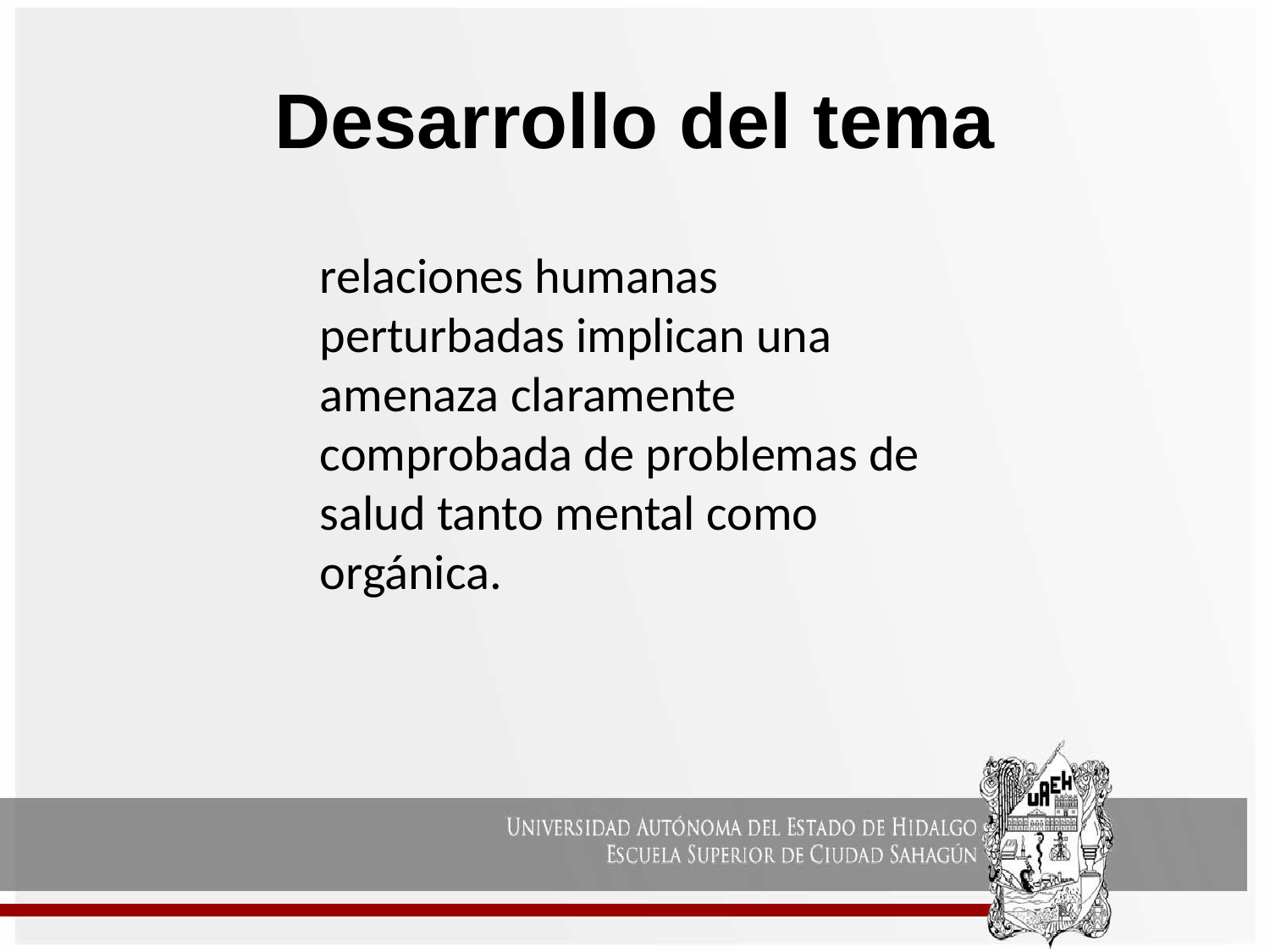

# Desarrollo del tema

relaciones humanas perturbadas implican una amenaza claramente comprobada de problemas de salud tanto mental como orgánica.